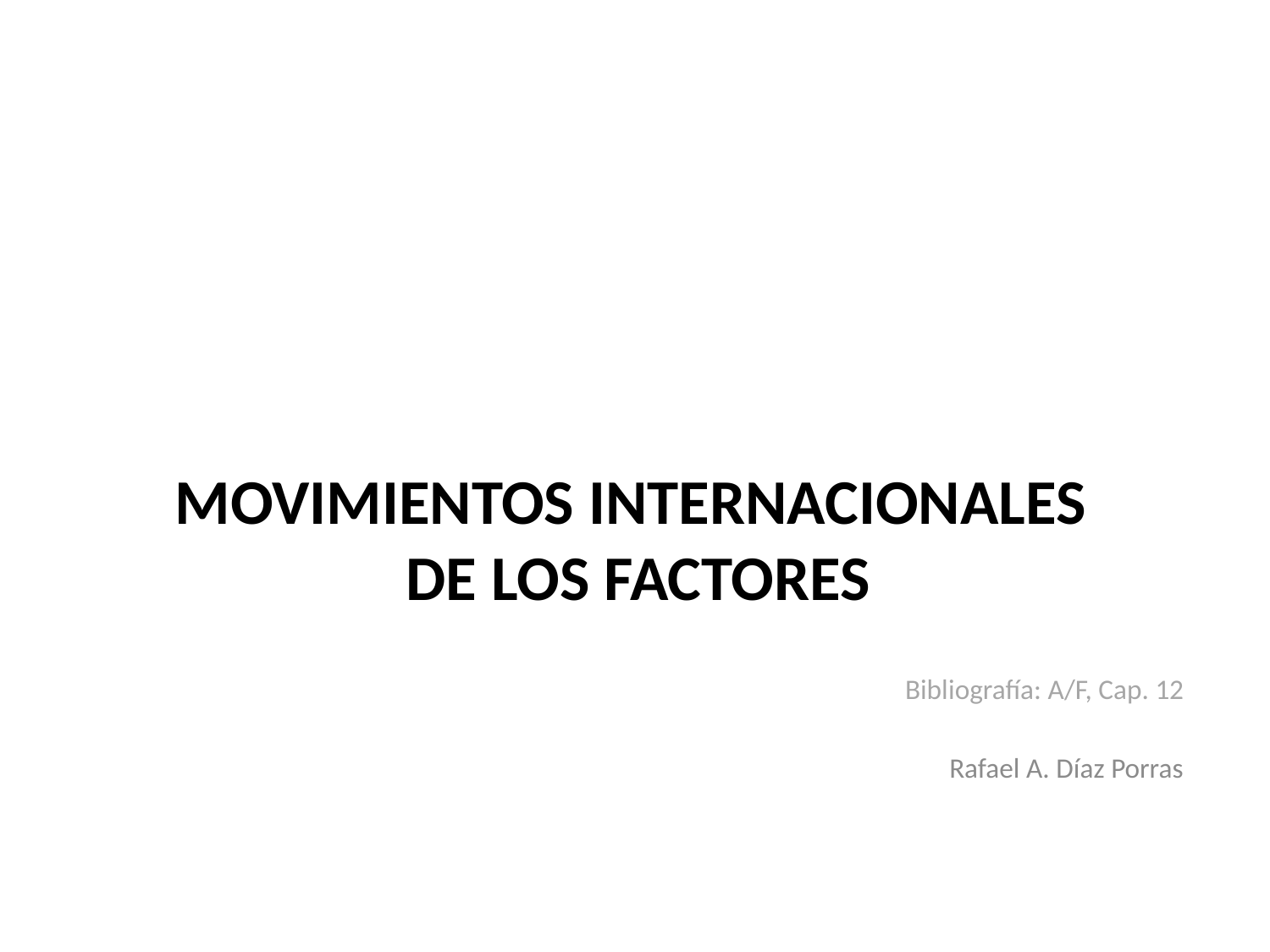

# MOVIMIENTOS INTERNACIONALES DE LOS FACTORES
Bibliografía: A/F, Cap. 12

Rafael A. Díaz Porras